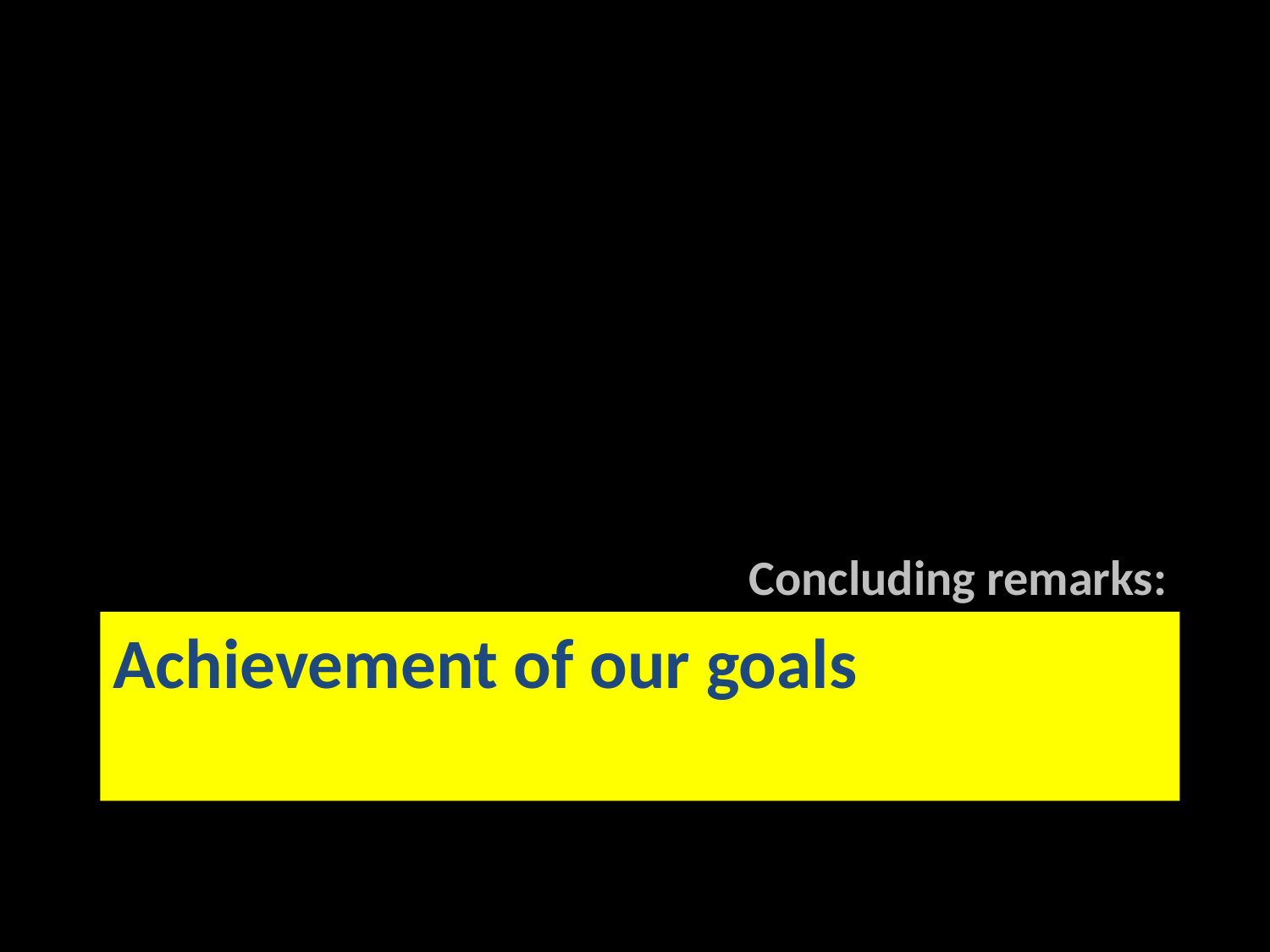

Concluding remarks:
# Achievement of our goals